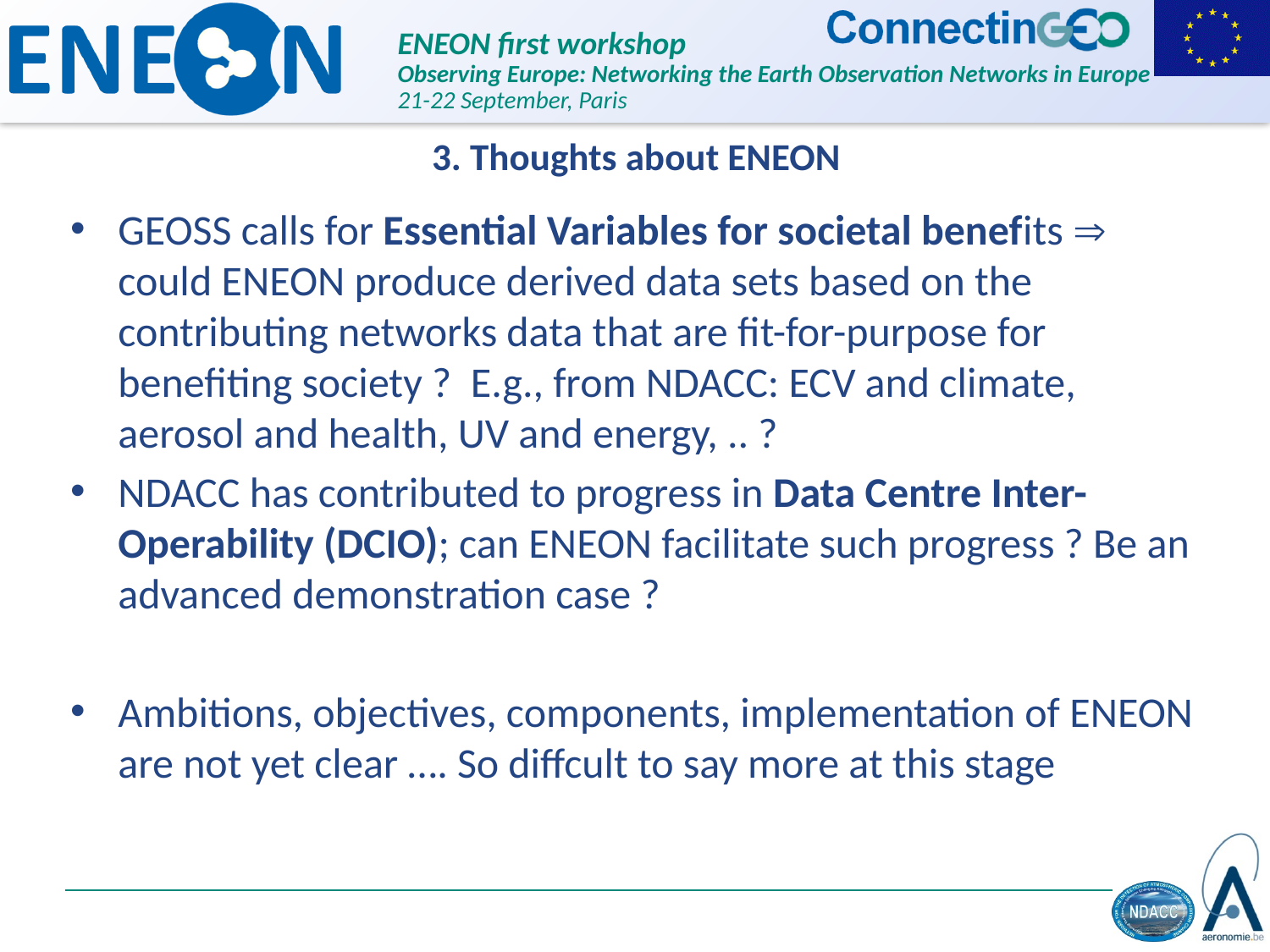

# 3. Thoughts about ENEON
GEOSS calls for Essential Variables for societal benefits ⇒ could ENEON produce derived data sets based on the contributing networks data that are fit-for-purpose for benefiting society ?  E.g., from NDACC: ECV and climate, aerosol and health, UV and energy, .. ?
NDACC has contributed to progress in Data Centre Inter-Operability (DCIO); can ENEON facilitate such progress ? Be an advanced demonstration case ?

Ambitions, objectives, components, implementation of ENEON are not yet clear …. So diffcult to say more at this stage